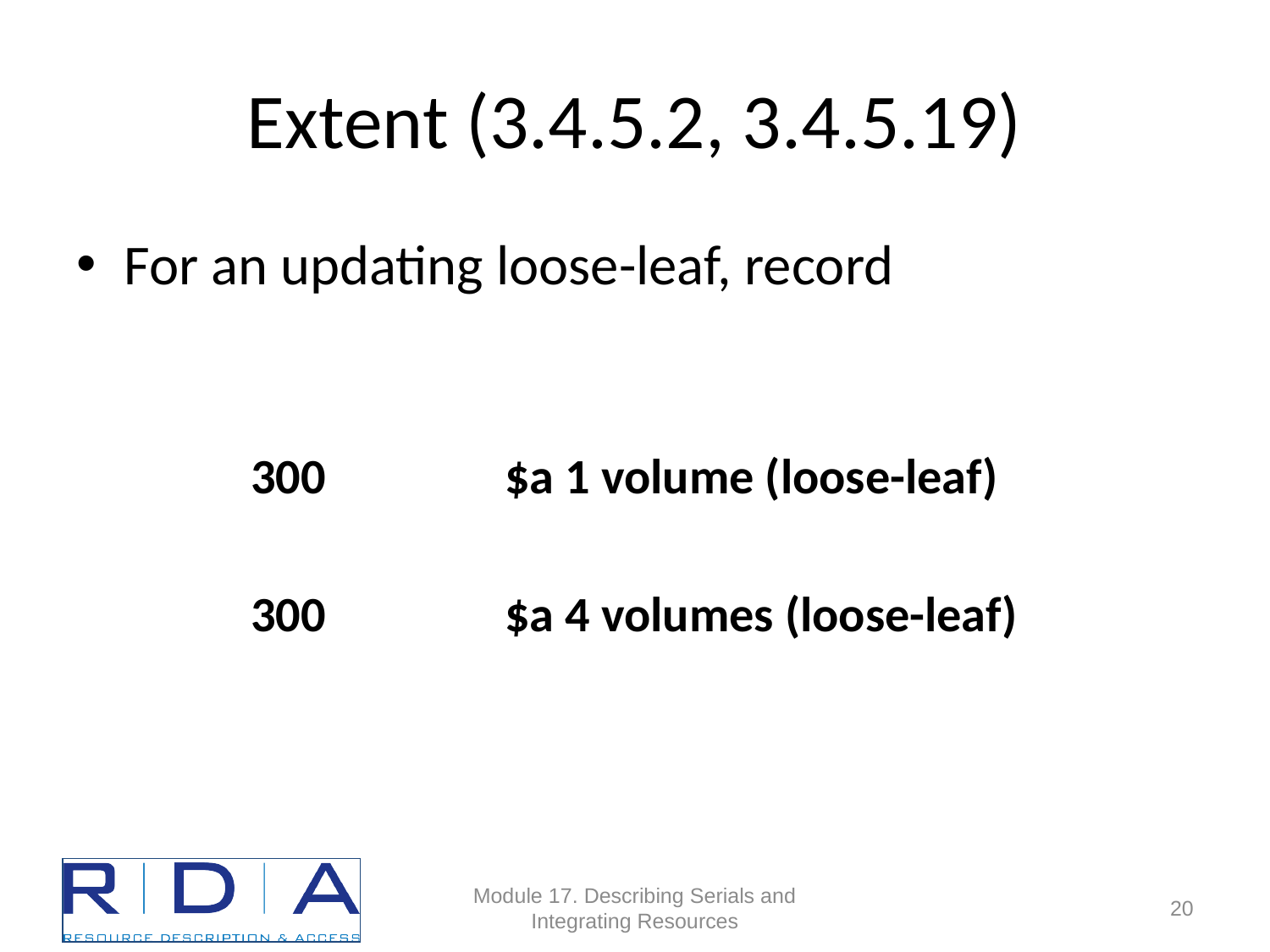

# Extent (3.4.5.2, 3.4.5.19)
For an updating loose-leaf, record

300		$a 1 volume (loose-leaf)

300		$a 4 volumes (loose-leaf)

Module 17. Describing Serials and Integrating Resources
20